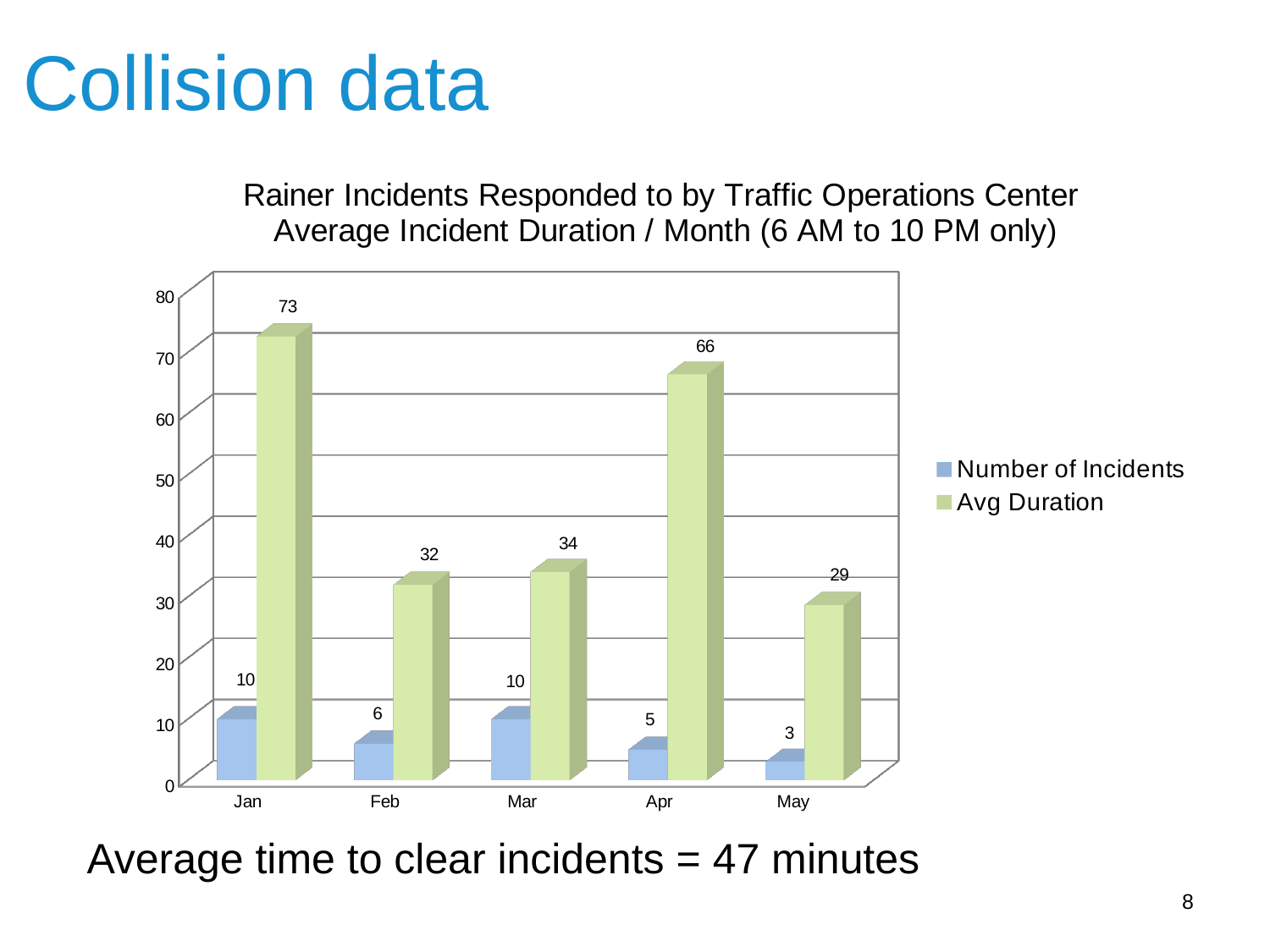

# Collision data

[unsupported chart]

Average time to clear incidents = 47 minutes

8